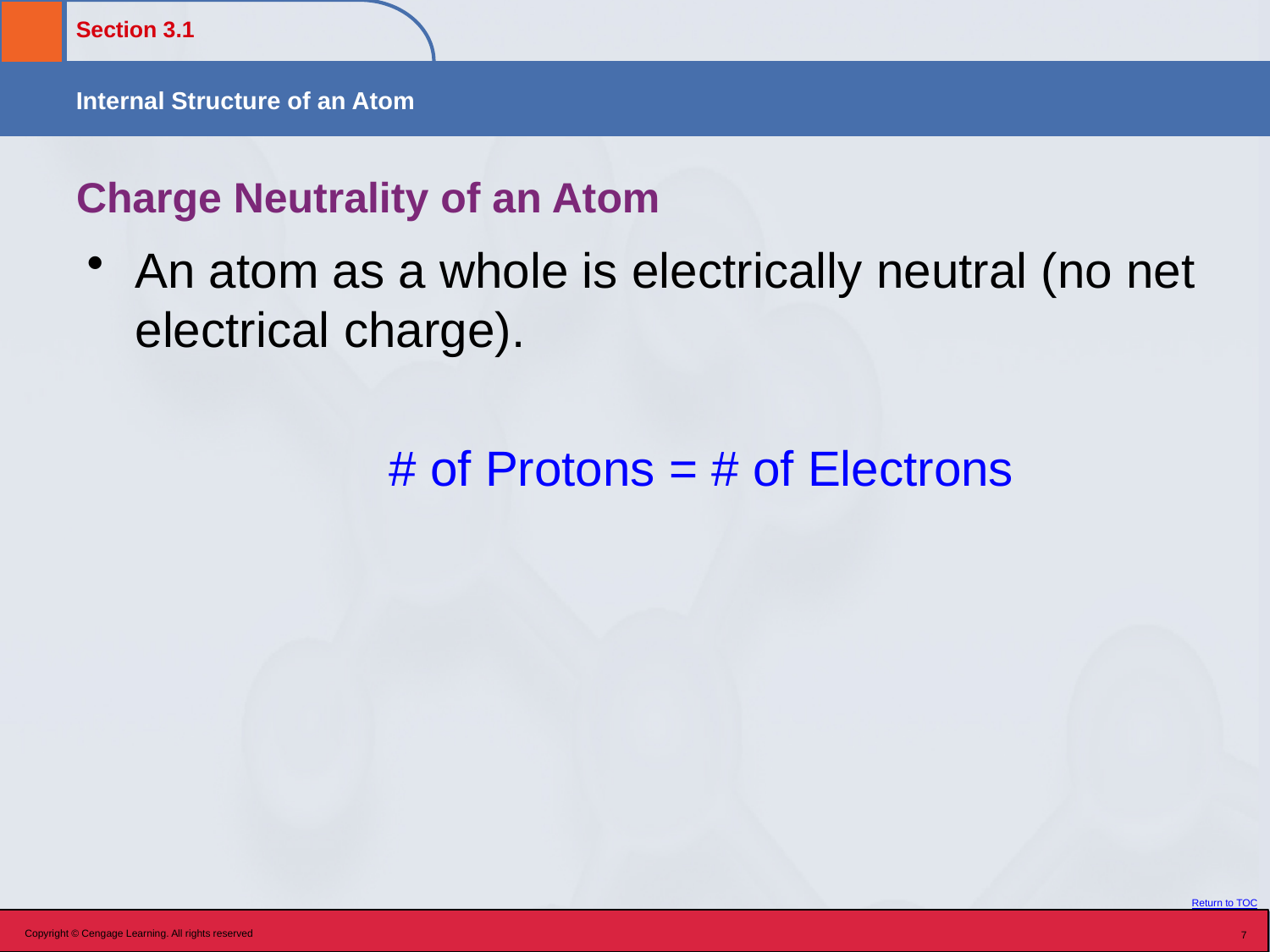

# Charge Neutrality of an Atom
An atom as a whole is electrically neutral (no net electrical charge).

			# of Protons = # of Electrons
Copyright © Cengage Learning. All rights reserved
7